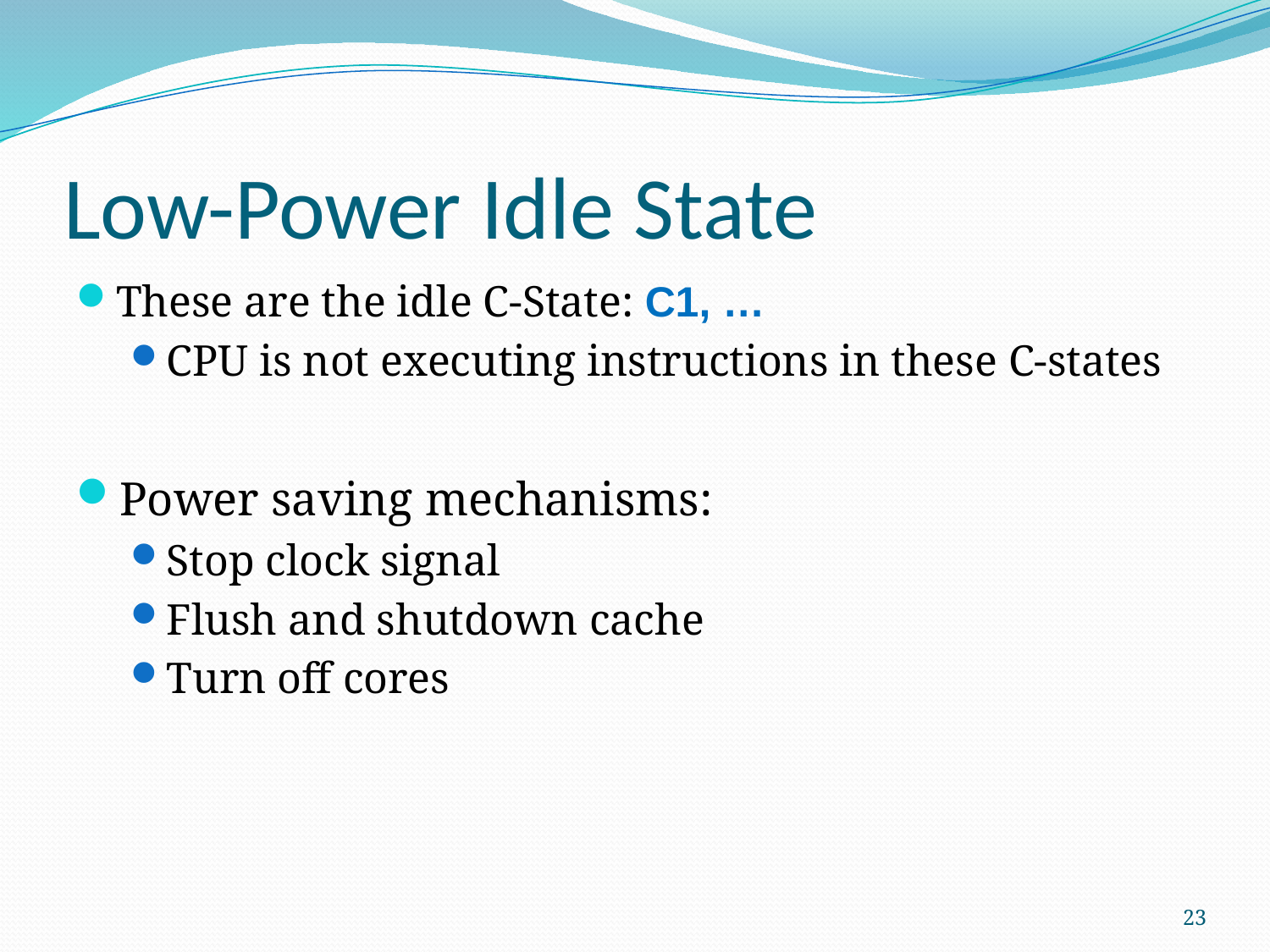

# Low-Power Idle State
These are the idle C-State: C1, …
CPU is not executing instructions in these C-states

Power saving mechanisms:
Stop clock signal
Flush and shutdown cache
Turn off cores

23